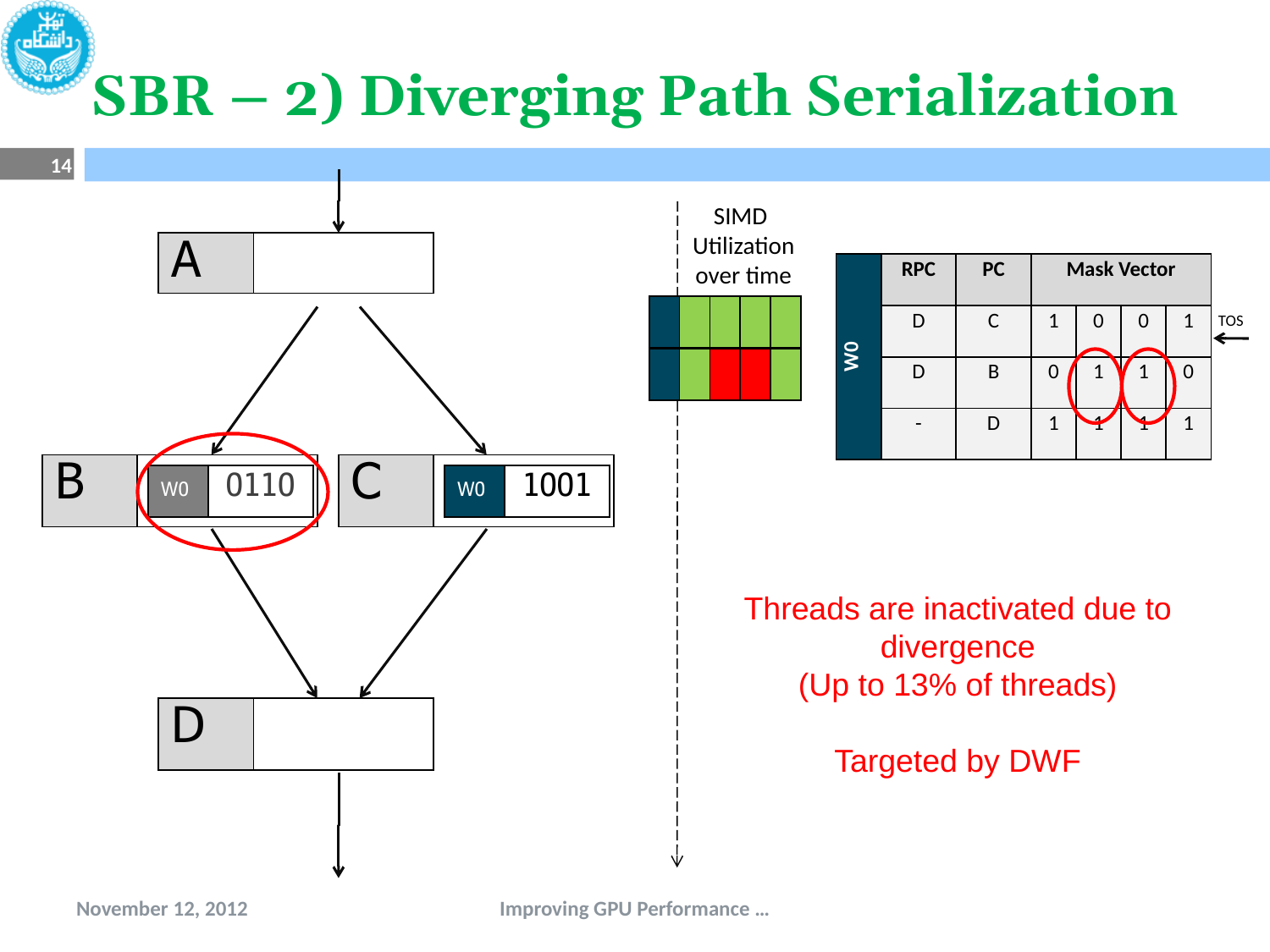

# SBR – 2) Diverging Path Serialization
14
SIMD
Utilization
over time
| A |  |
| --- | --- |
| W0 | RPC | PC | Mask Vector |  |  |  |
| --- | --- | --- | --- | --- | --- | --- |
|  | D | C | 1 | 0 | 0 | 1 |
|  | D | B | 0 | 1 | 1 | 0 |
|  | - | D | 1 | 1 | 1 | 1 |
|  |  |  |  |  |
| --- | --- | --- | --- | --- |
TOS
|  |  |  |  |  |
| --- | --- | --- | --- | --- |

| B |  |
| --- | --- |
| C |  |
| --- | --- |
| W0 | 0110 |
| --- | --- |
| W0 | 0110 |
| --- | --- |
| W0 | 1001 |
| --- | --- |
Threads are inactivated due to divergence
(Up to 13% of threads)

Targeted by DWF
| D |  |
| --- | --- |
November 12, 2012
Improving GPU Performance …